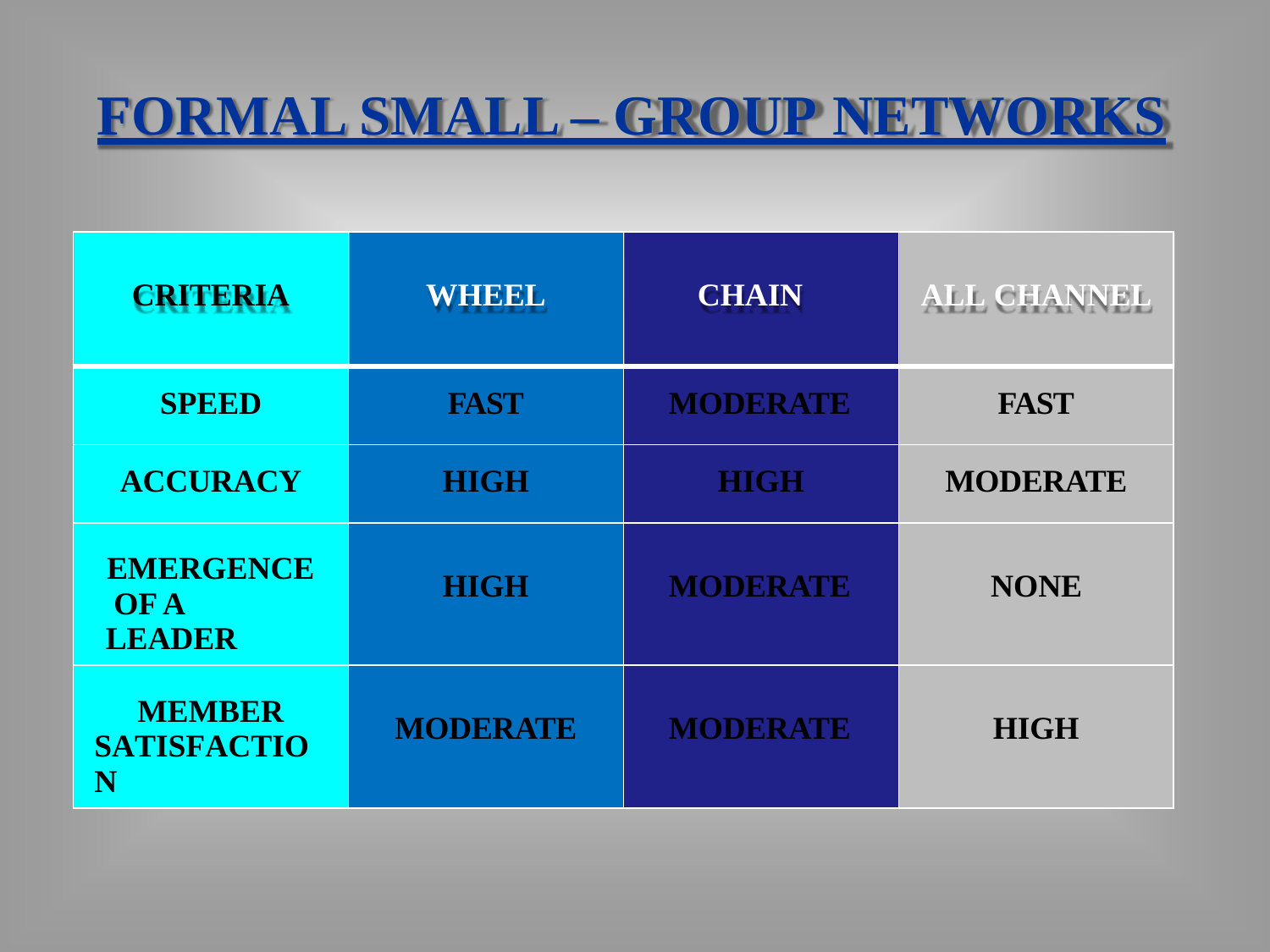

# FORMAL SMALL – GROUP NETWORKS

| CRITERIA | WHEEL | CHAIN | ALL CHANNEL |
| --- | --- | --- | --- |
| SPEED | FAST | MODERATE | FAST |
| ACCURACY | HIGH | HIGH | MODERATE |
| EMERGENCE OF A LEADER | HIGH | MODERATE | NONE |
| MEMBER SATISFACTION | MODERATE | MODERATE | HIGH |